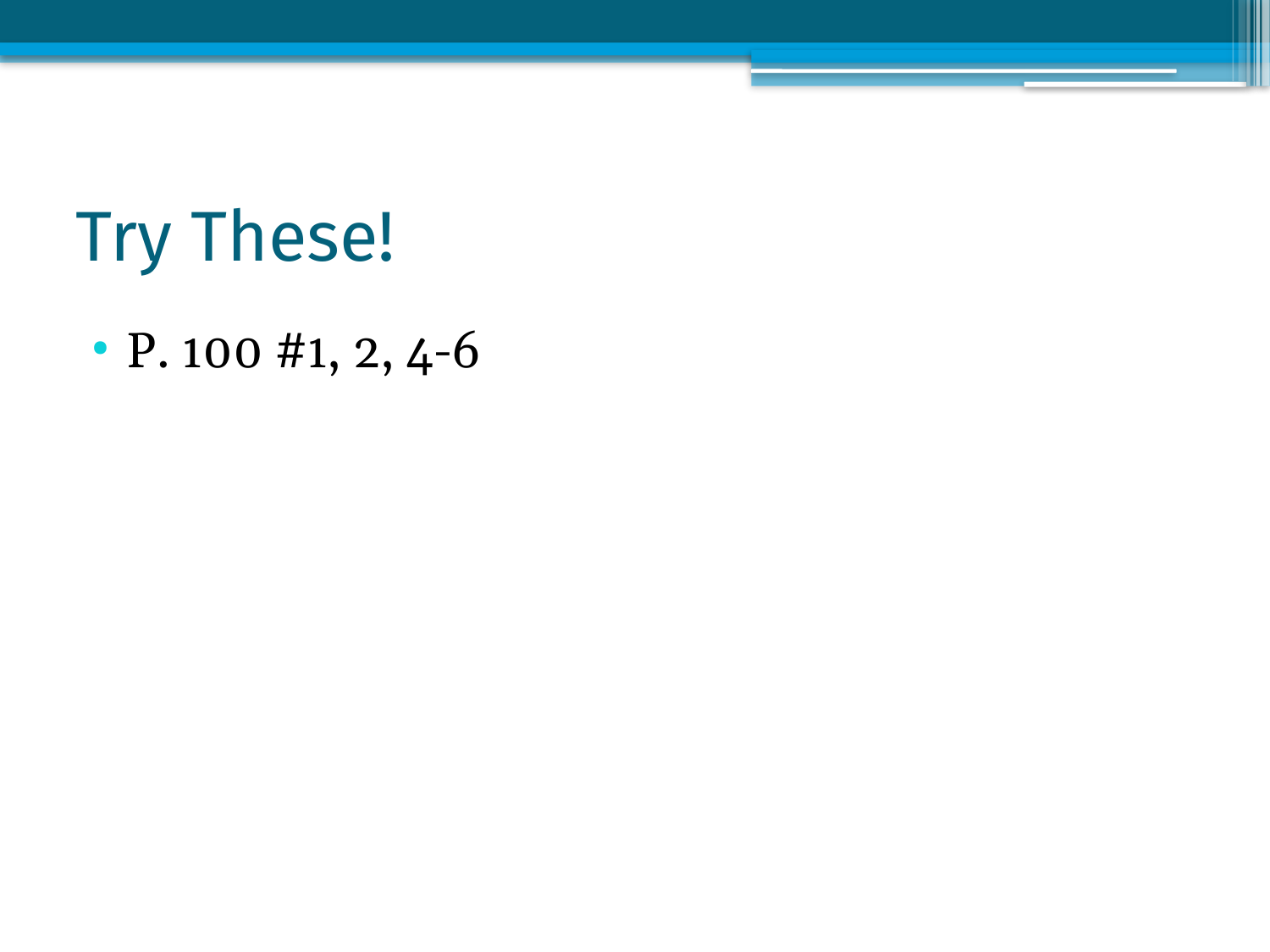

# Try These!
P. 100 #1, 2, 4-6